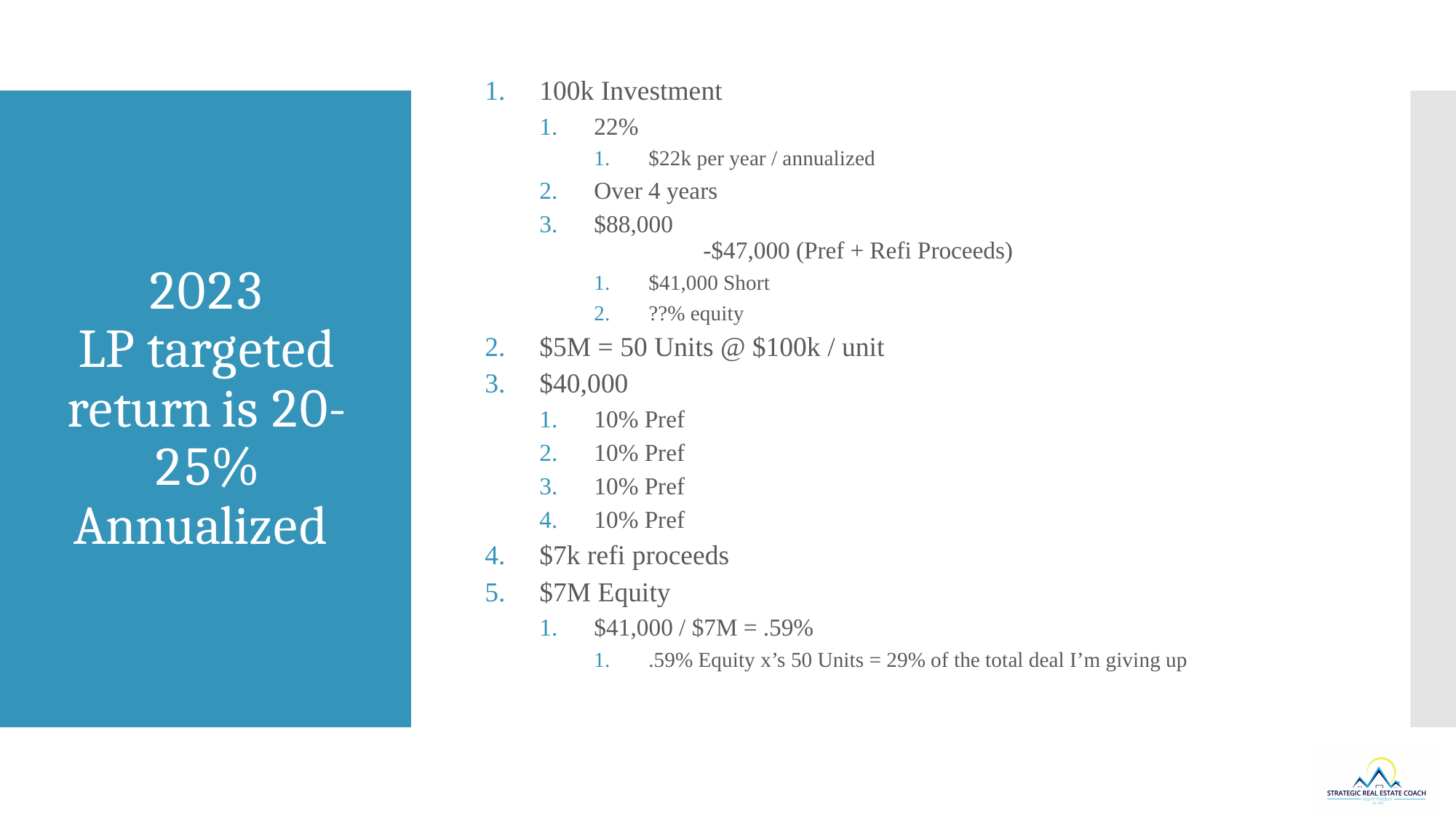

100k Investment
22%
$22k per year / annualized
Over 4 years
$88,000
	-$47,000 (Pref + Refi Proceeds)
$41,000 Short
??% equity
$5M = 50 Units @ $100k / unit
$40,000
10% Pref
10% Pref
10% Pref
10% Pref
$7k refi proceeds
$7M Equity
$41,000 / $7M = .59%
.59% Equity x’s 50 Units = 29% of the total deal I’m giving up

# 2023 LP targeted return is 20-25% Annualized